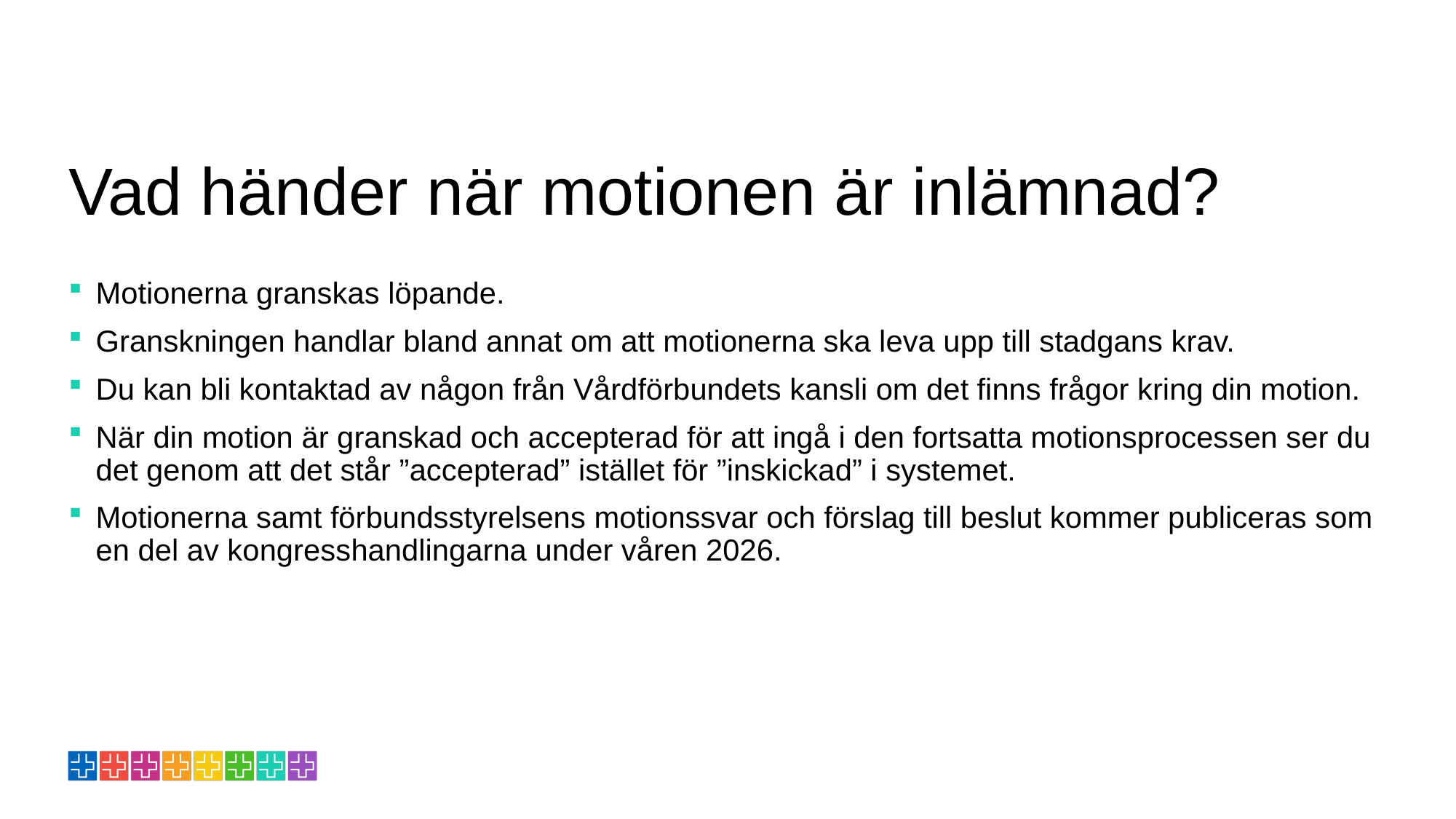

# Vad händer när motionen är inlämnad?
Motionerna granskas löpande.
Granskningen handlar bland annat om att motionerna ska leva upp till stadgans krav.
Du kan bli kontaktad av någon från Vårdförbundets kansli om det finns frågor kring din motion.
När din motion är granskad och accepterad för att ingå i den fortsatta motionsprocessen ser du det genom att det står ”accepterad” istället för ”inskickad” i systemet.
Motionerna samt förbundsstyrelsens motionssvar och förslag till beslut kommer publiceras som en del av kongresshandlingarna under våren 2026.